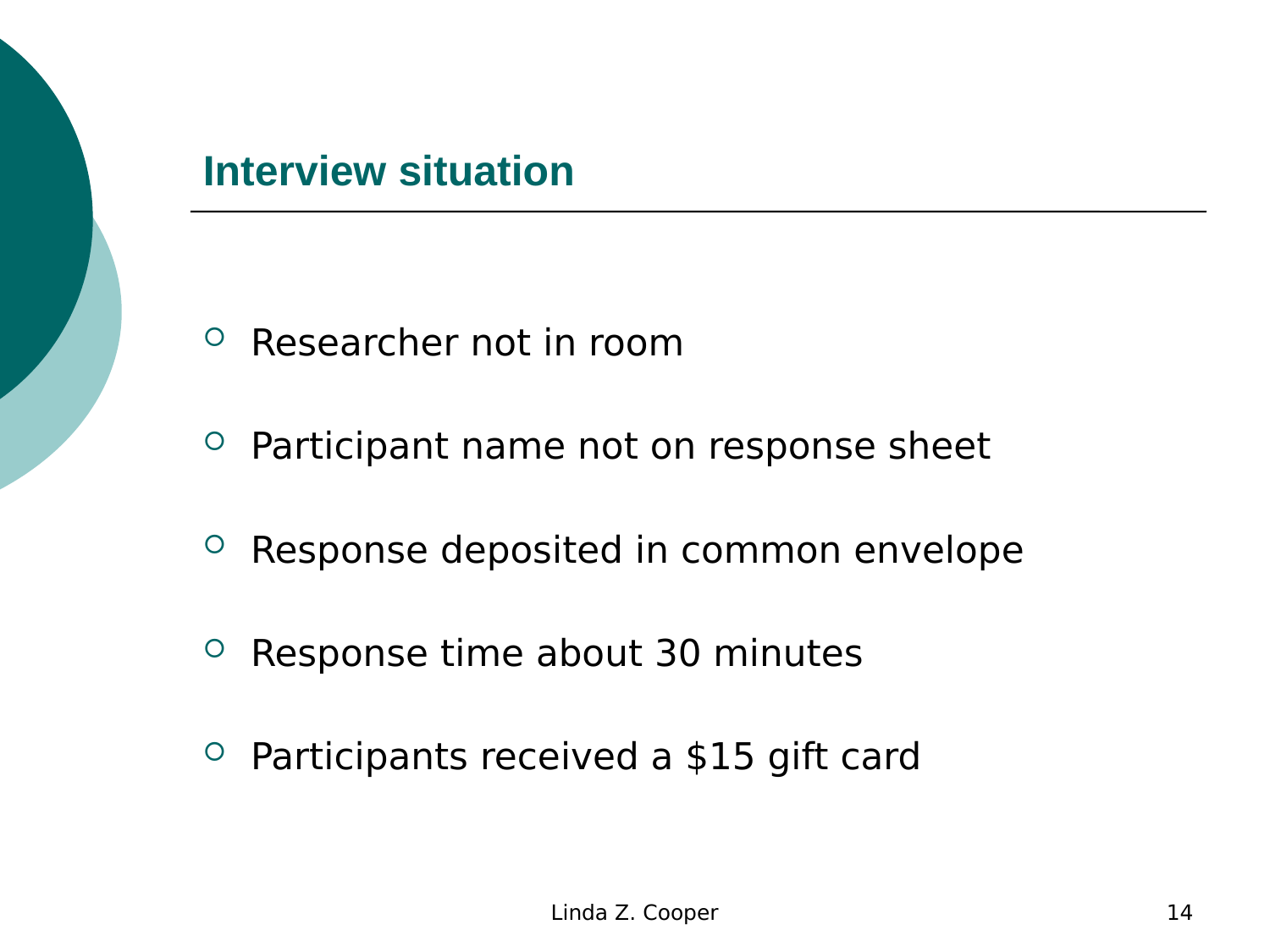

# Interview situation
Researcher not in room

Participant name not on response sheet

Response deposited in common envelope

Response time about 30 minutes

Participants received a $15 gift card

Linda Z. Cooper
14